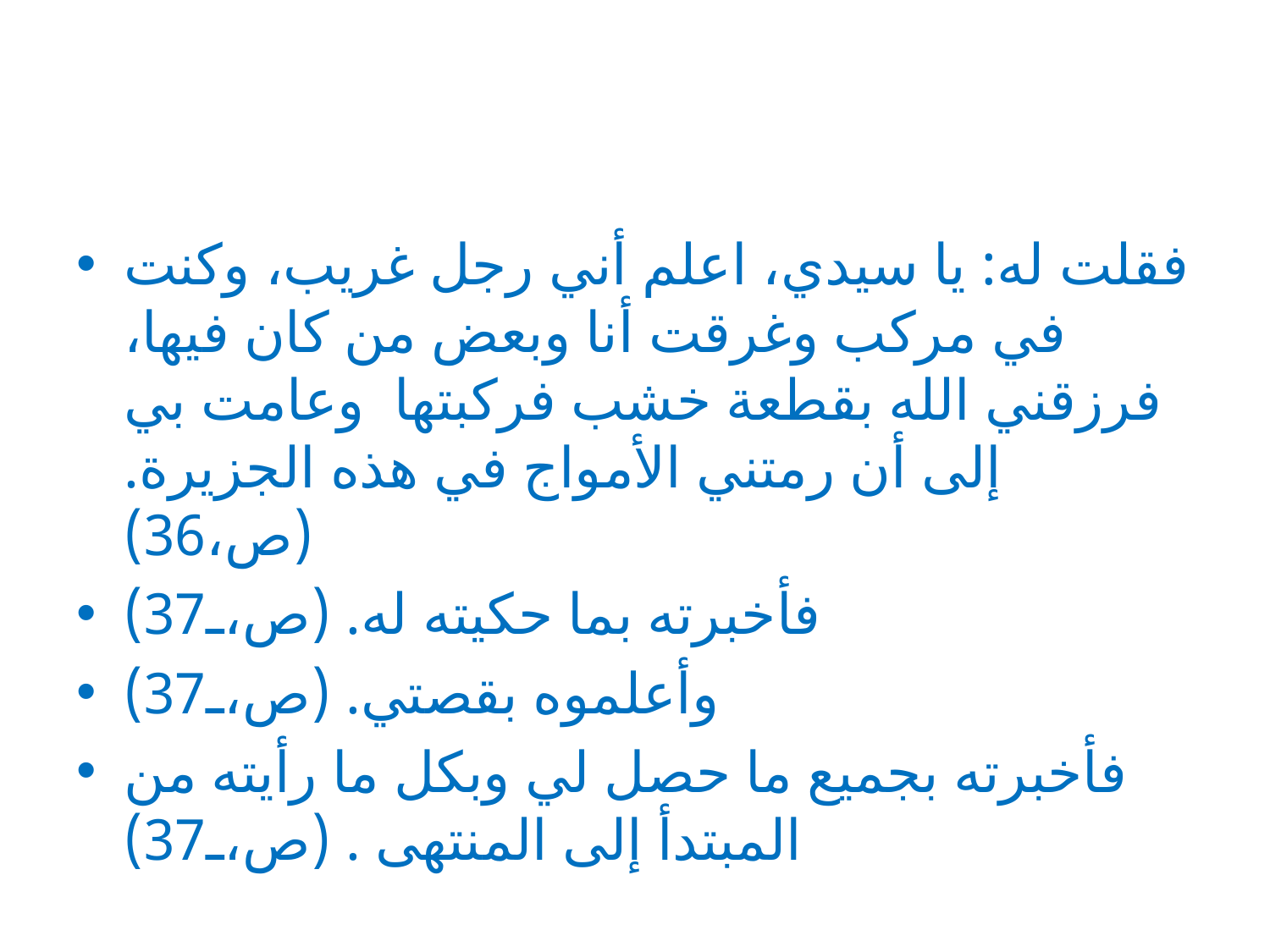

#
فقلت له: يا سيدي، اعلم أني رجل غريب، وكنت في مركب وغرقت أنا وبعض من كان فيها، فرزقني الله بقطعة خشب فركبتها  وعامت بي إلى أن رمتني الأمواج في هذه الجزيرة. (ص،36)
فأخبرته بما حكيته له. (ص،37)
وأعلموه بقصتي. (ص،37)
فأخبرته بجميع ما حصل لي وبكل ما رأيته من المبتدأ إلى المنتهى . (ص،37)